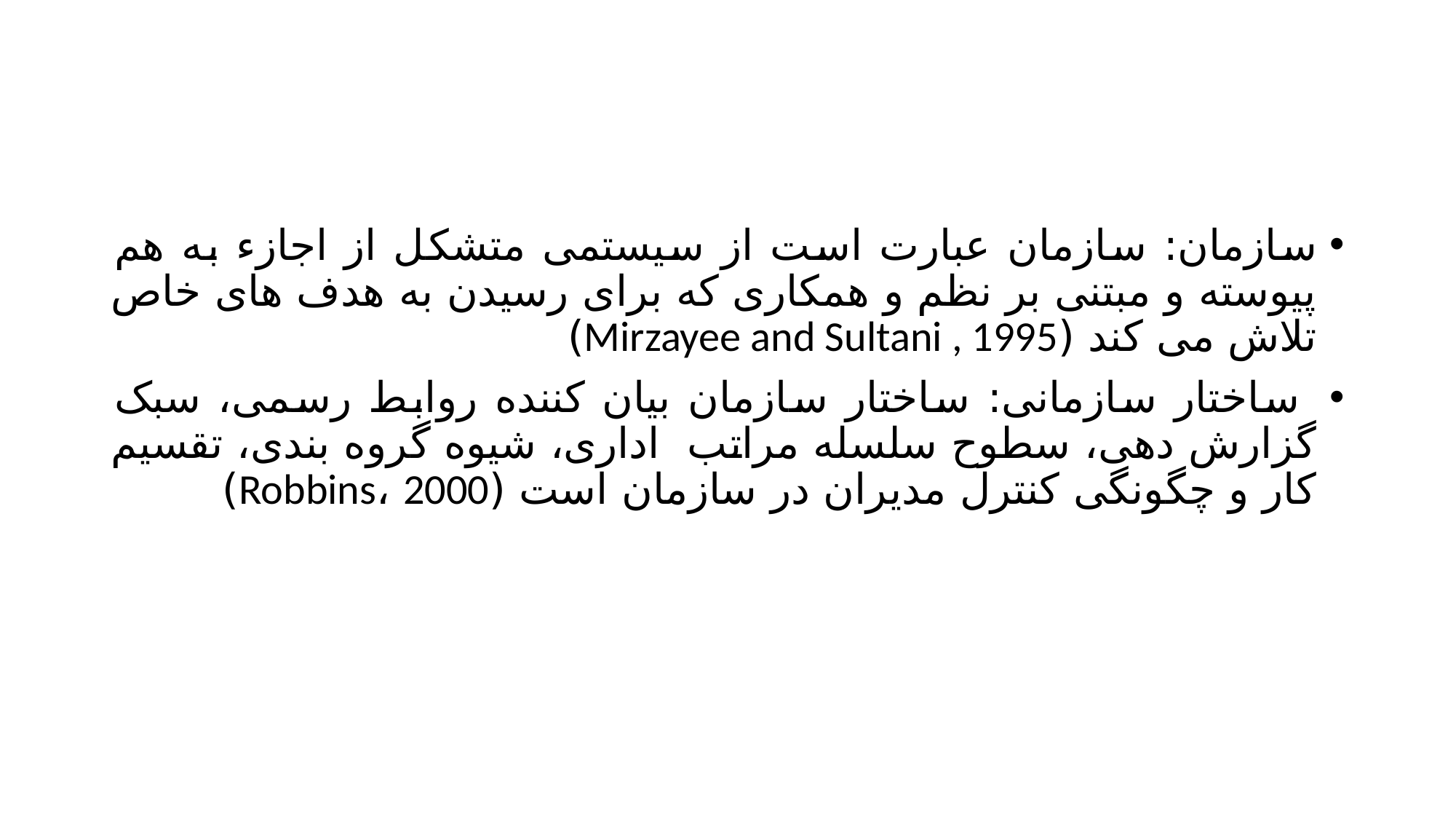

#
سازمان: سازمان عبارت است از سیستمی متشکل از اجازء به هم پیوسته و مبتنی بر نظم و همکاری که برای رسیدن به هدف های خاص تلاش می کند (Mirzayee and Sultani , 1995)
 ساختار سازمانی: ساختار سازمان بیان کننده روابط رسمی، سبک گزارش دهی، سطوح سلسله مراتب  اداری، شیوه گروه بندی، تقسیم کار و چگونگی کنترل مدیران در سازمان است (Robbins، 2000)